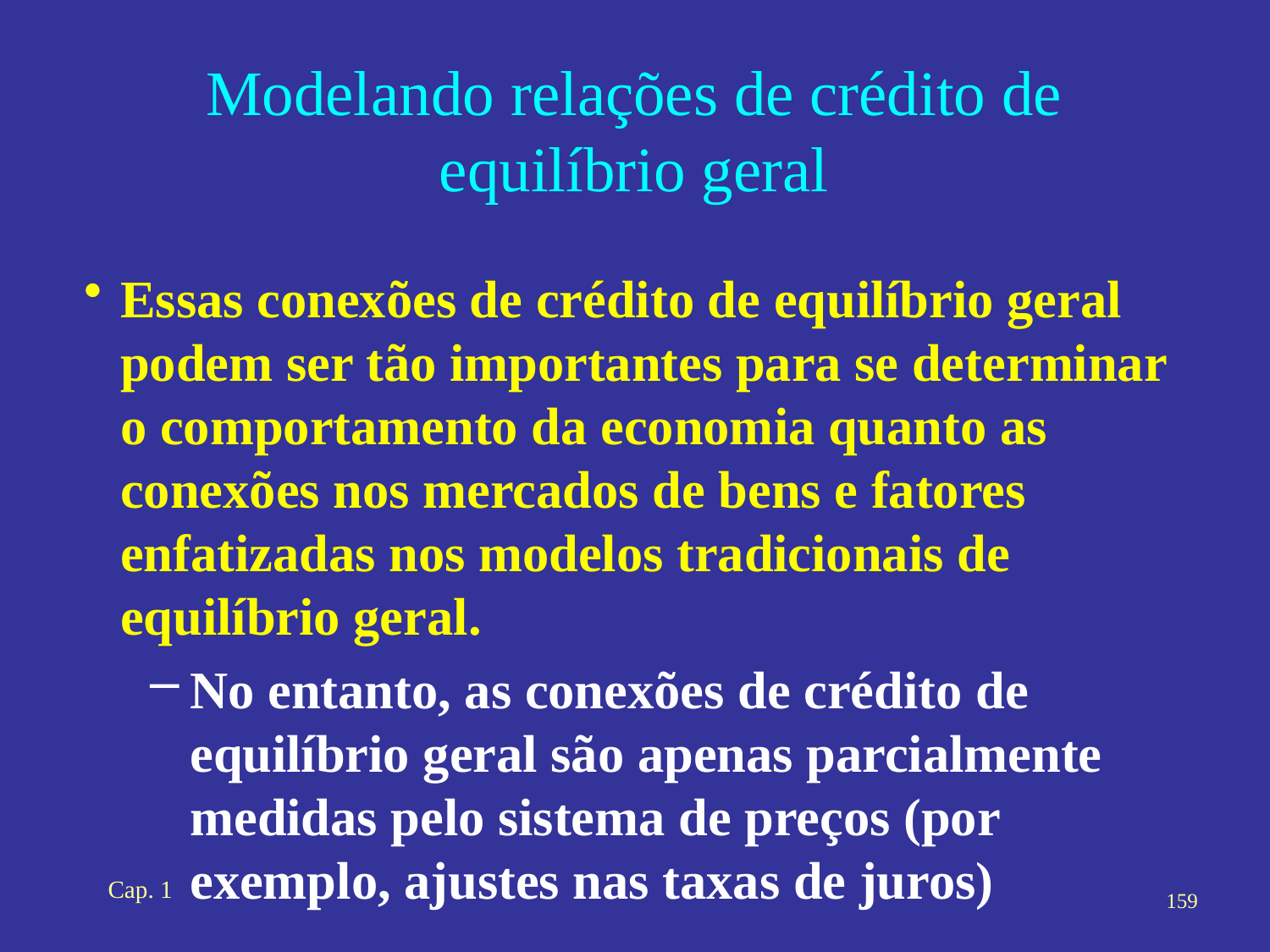

# Modelando relações de crédito de equilíbrio geral
Essas conexões de crédito de equilíbrio geral podem ser tão importantes para se determinar o comportamento da economia quanto as conexões nos mercados de bens e fatores enfatizadas nos modelos tradicionais de equilíbrio geral.
No entanto, as conexões de crédito de equilíbrio geral são apenas parcialmente medidas pelo sistema de preços (por exemplo, ajustes nas taxas de juros)
Cap. 1